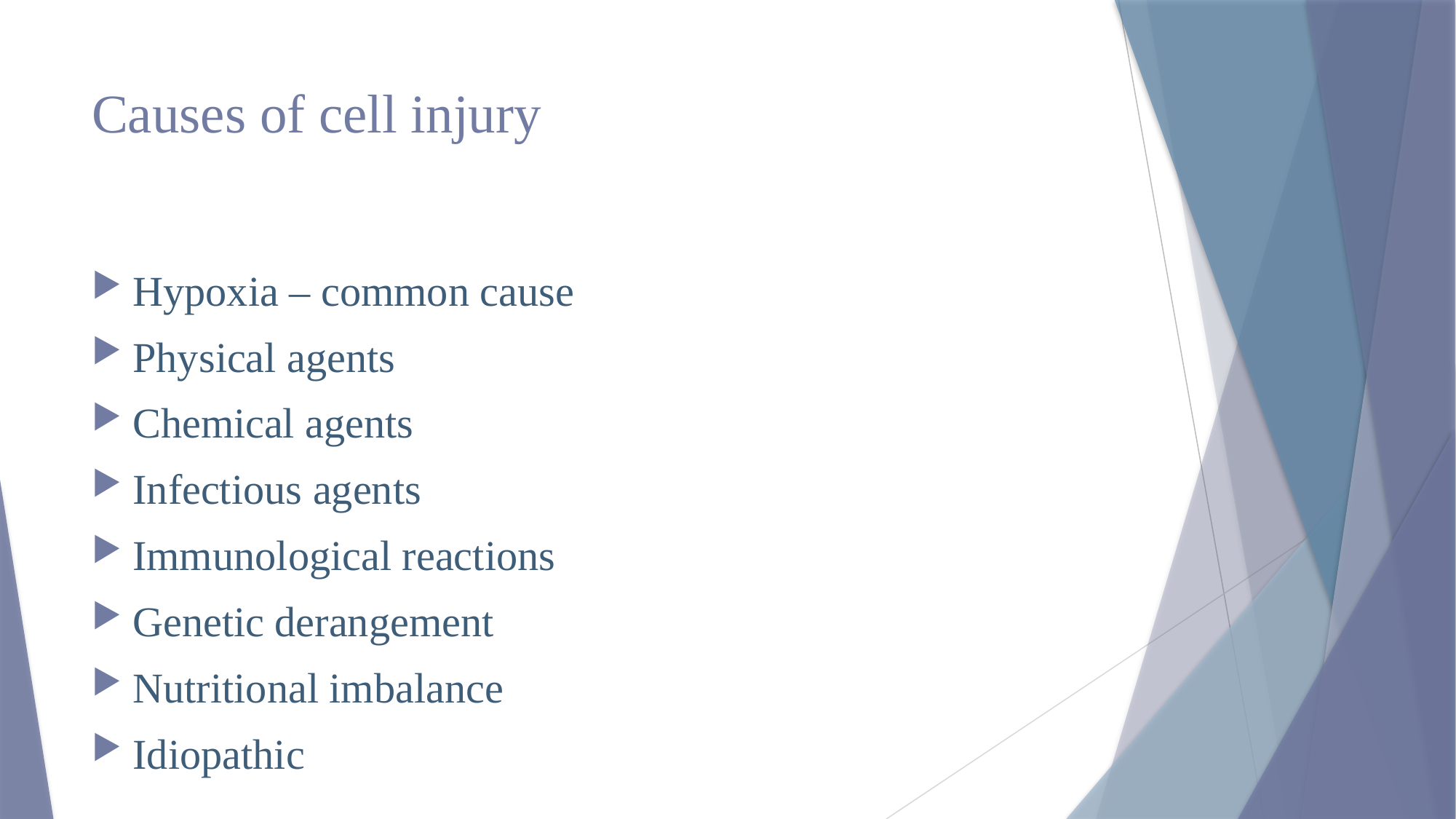

# Causes of cell injury
Hypoxia – common cause
Physical agents
Chemical agents
Infectious agents
Immunological reactions
Genetic derangement
Nutritional imbalance
Idiopathic